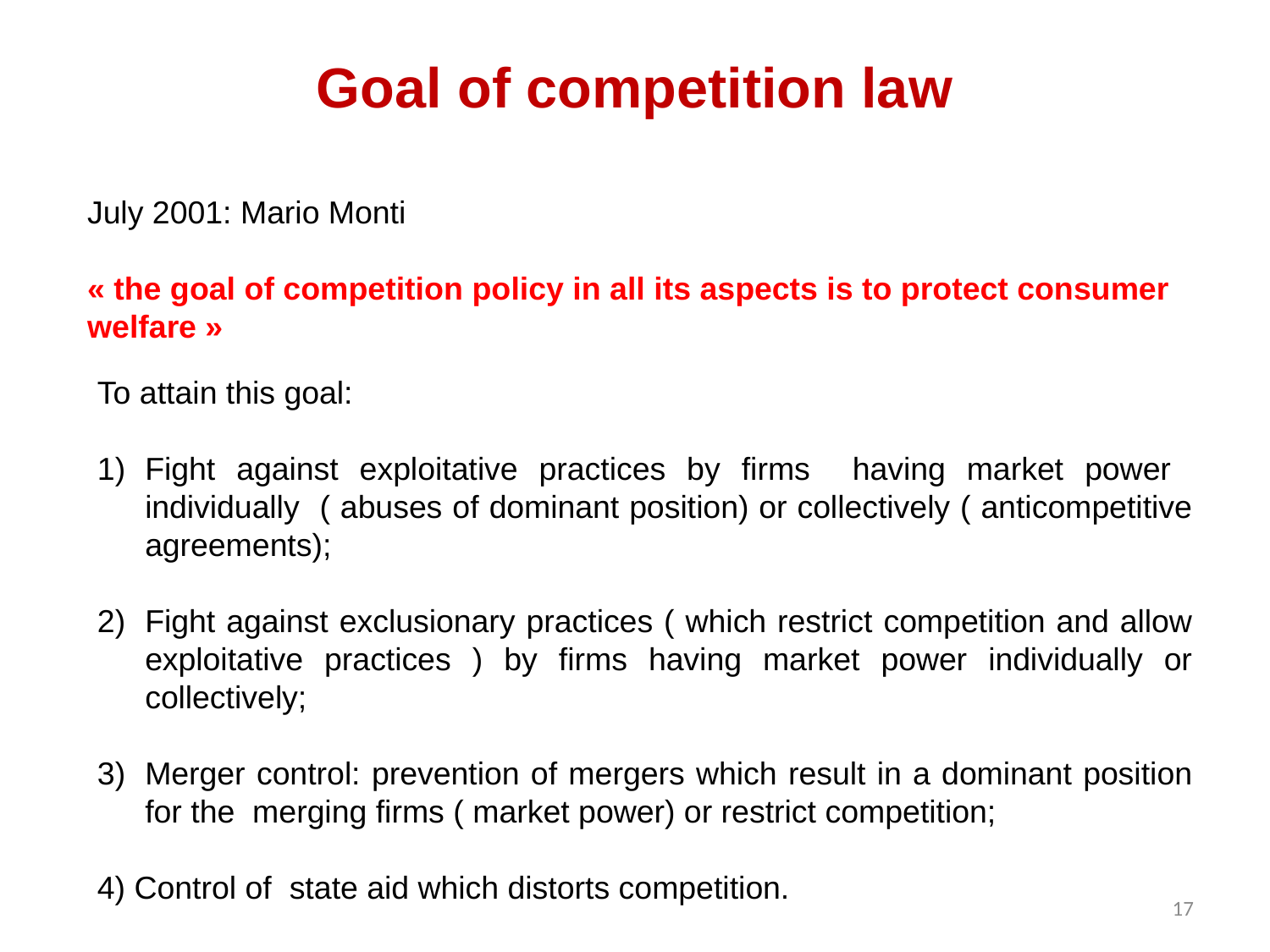

# Goal of competition law
July 2001: Mario Monti

« the goal of competition policy in all its aspects is to protect consumer welfare »
To attain this goal:

Fight against exploitative practices by firms  having market power  individually  ( abuses of dominant position) or collectively ( anticompetitive agreements);

Fight against exclusionary practices ( which restrict competition and allow exploitative practices ) by firms having market power individually or collectively;

Merger control: prevention of mergers which result in a dominant position for the  merging firms ( market power) or restrict competition;

4) Control of  state aid which distorts competition.

17